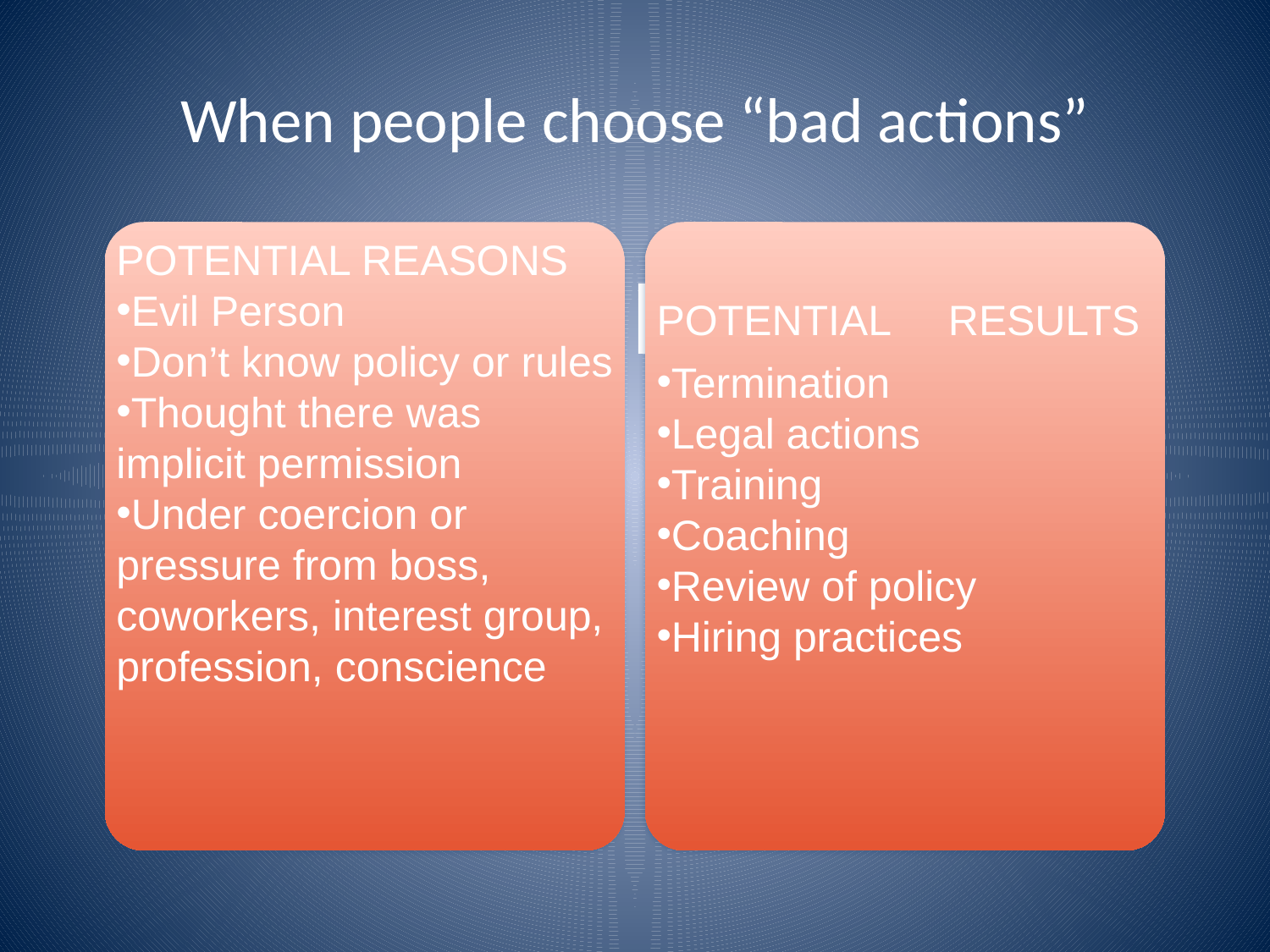

# When people choose “bad actions”

POTENTIAL REASONS
Evil Person
Don’t know policy or rules
Thought there was implicit permission
Under coercion or pressure from boss, coworkers, interest group, profession, conscience

POTENTIAL  RESULTS
Termination
Legal actions
Training
Coaching
Review of policy
Hiring practices
POTENTIA